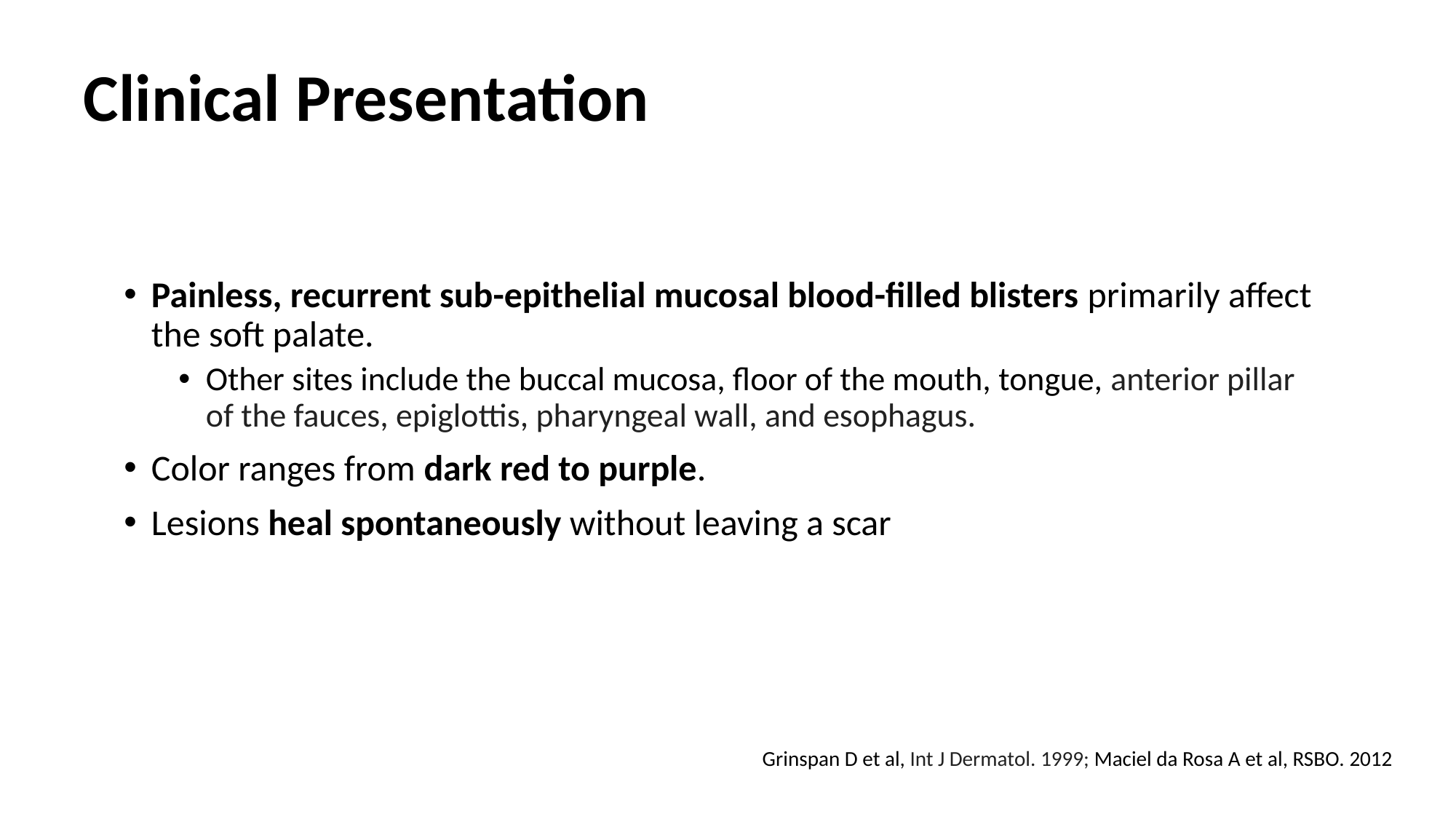

# Clinical Presentation
Painless, recurrent sub-epithelial mucosal blood-filled blisters primarily affect the soft palate.
Other sites include the buccal mucosa, floor of the mouth, tongue, anterior pillar of the fauces, epiglottis, pharyngeal wall, and esophagus.
Color ranges from dark red to purple.
Lesions heal spontaneously without leaving a scar
Grinspan D et al, Int J Dermatol. 1999; Maciel da Rosa A et al, RSBO. 2012